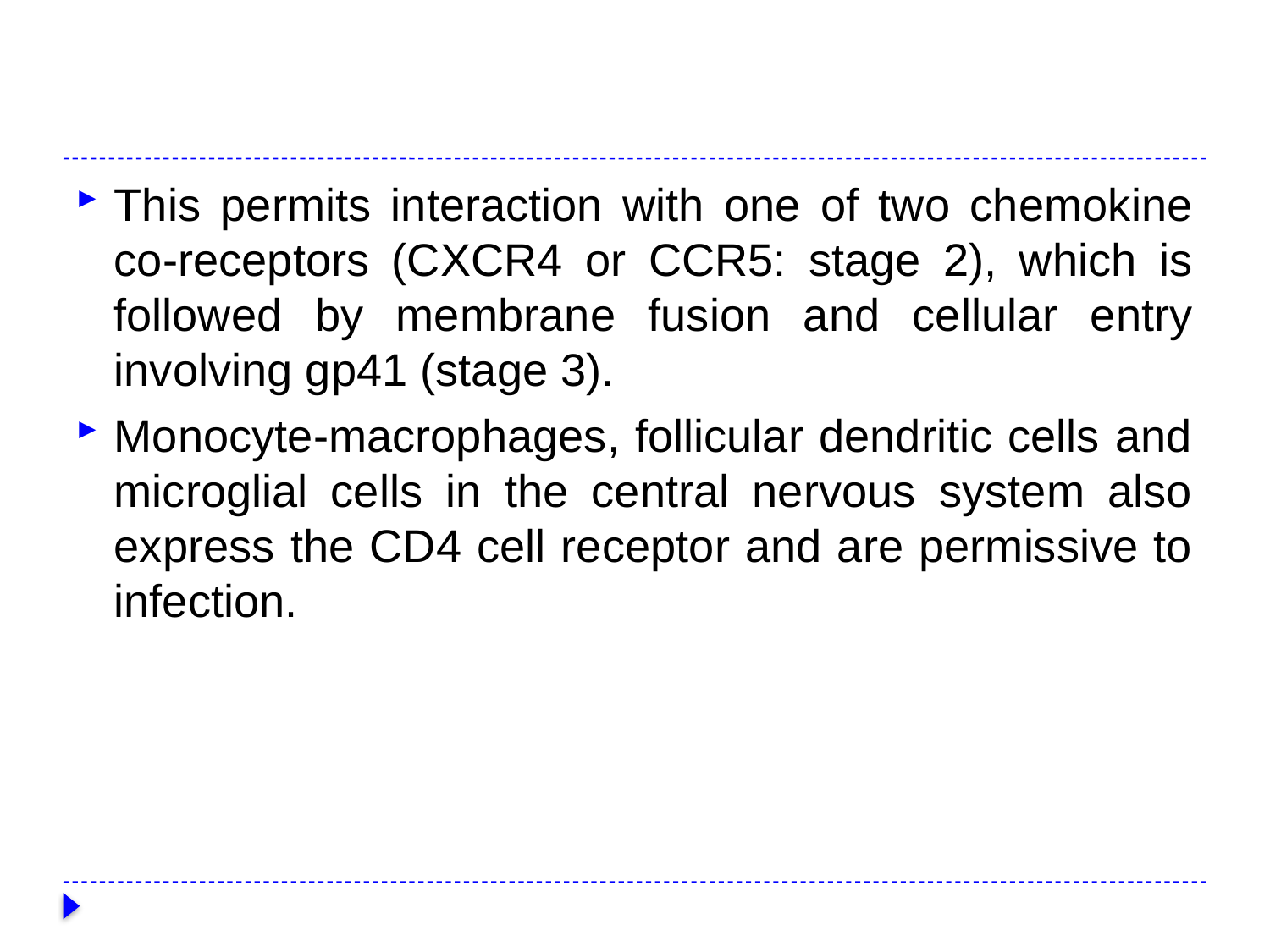

#
This permits interaction with one of two chemokine co-receptors (CXCR4 or CCR5: stage 2), which is followed by membrane fusion and cellular entry involving gp41 (stage 3).
Monocyte-macrophages, follicular dendritic cells and microglial cells in the central nervous system also express the CD4 cell receptor and are permissive to infection.